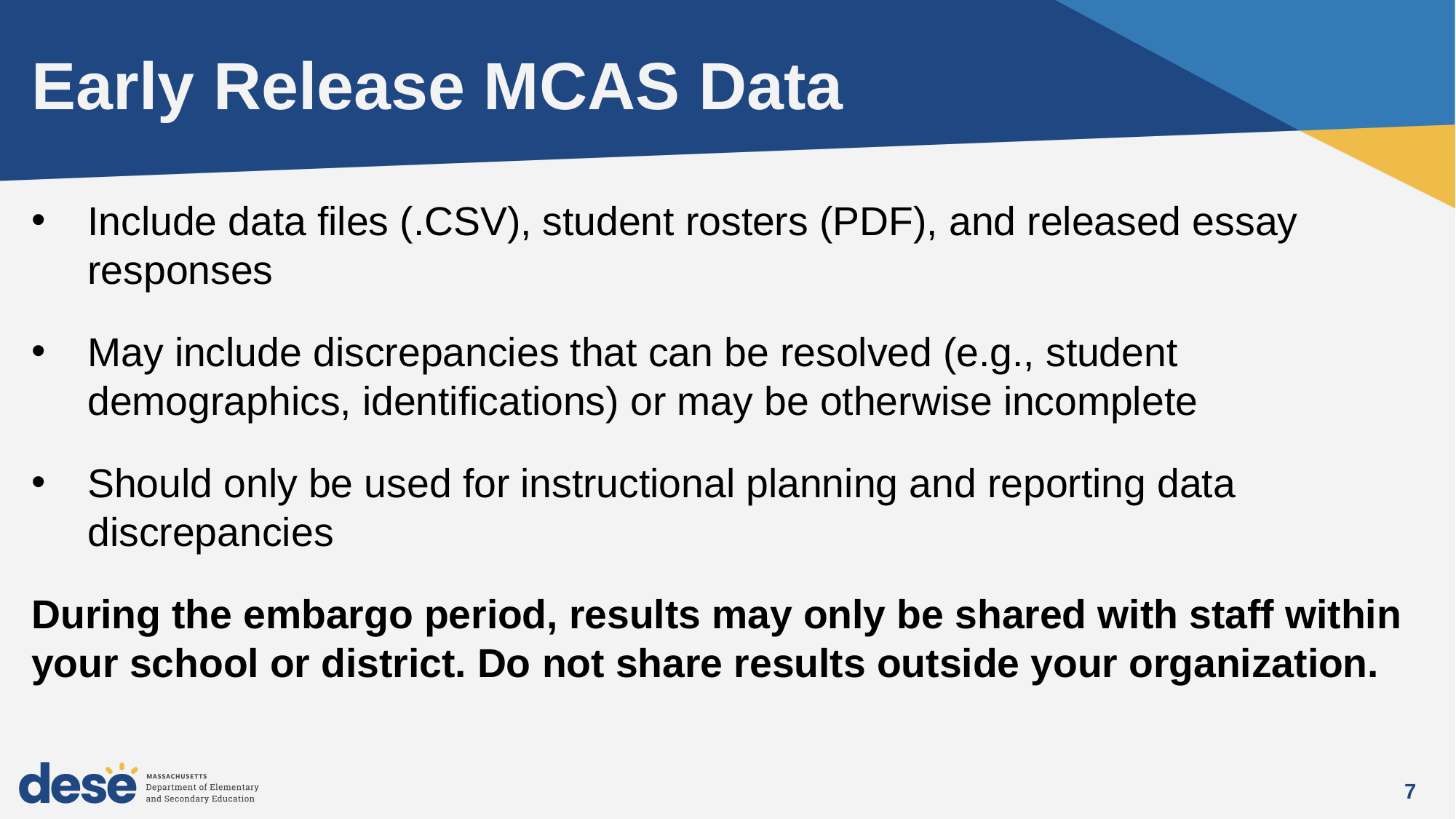

# Early Release MCAS Data
Include data files (.CSV), student rosters (PDF), and released essay responses
May include discrepancies that can be resolved (e.g., student demographics, identifications) or may be otherwise incomplete
Should only be used for instructional planning and reporting data discrepancies
During the embargo period, results may only be shared with staff within your school or district. Do not share results outside your organization.

7